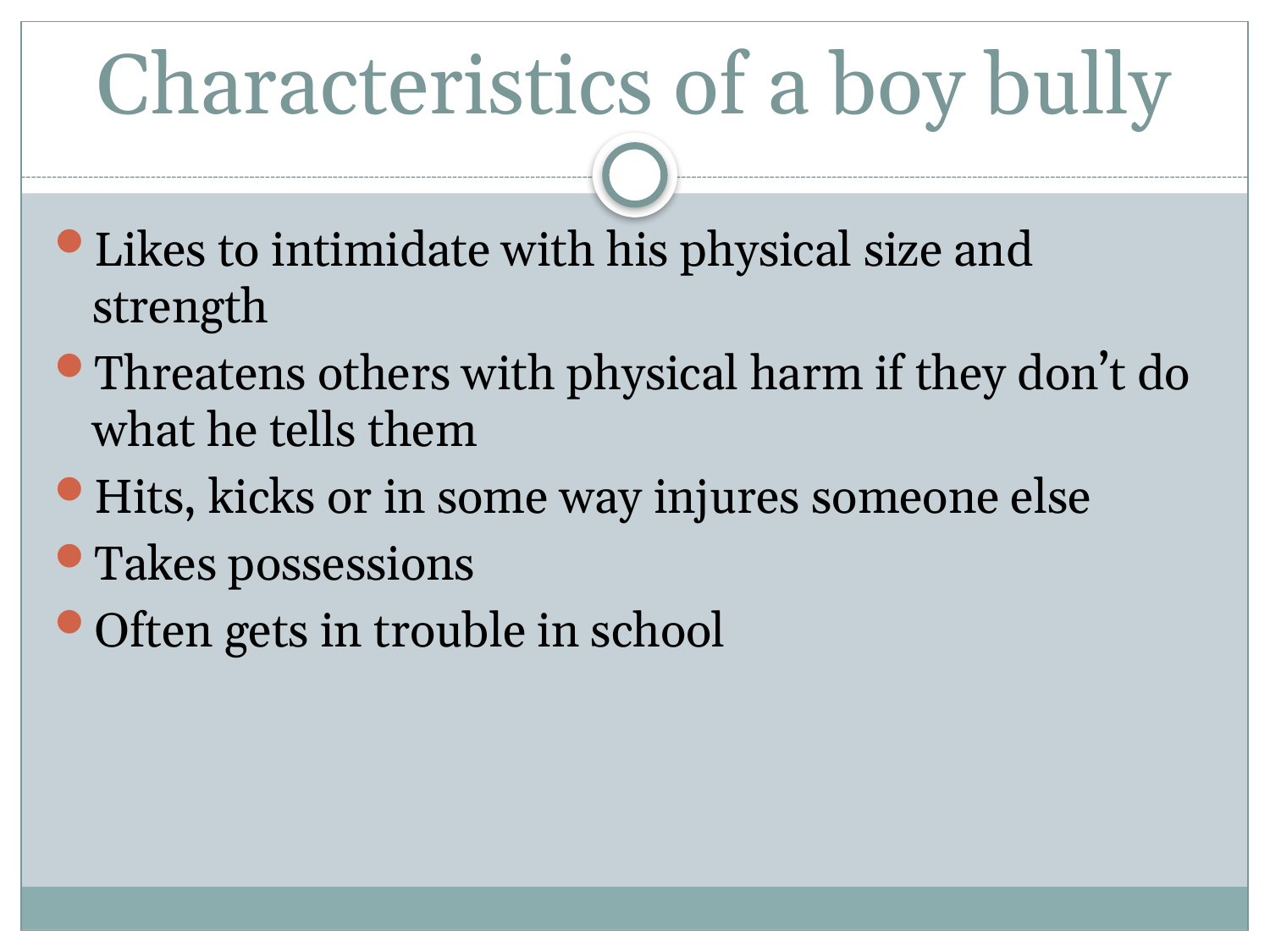

# Characteristics of a boy bully
Likes to intimidate with his physical size and strength
Threatens others with physical harm if they don’t do what he tells them
Hits, kicks or in some way injures someone else
Takes possessions
Often gets in trouble in school